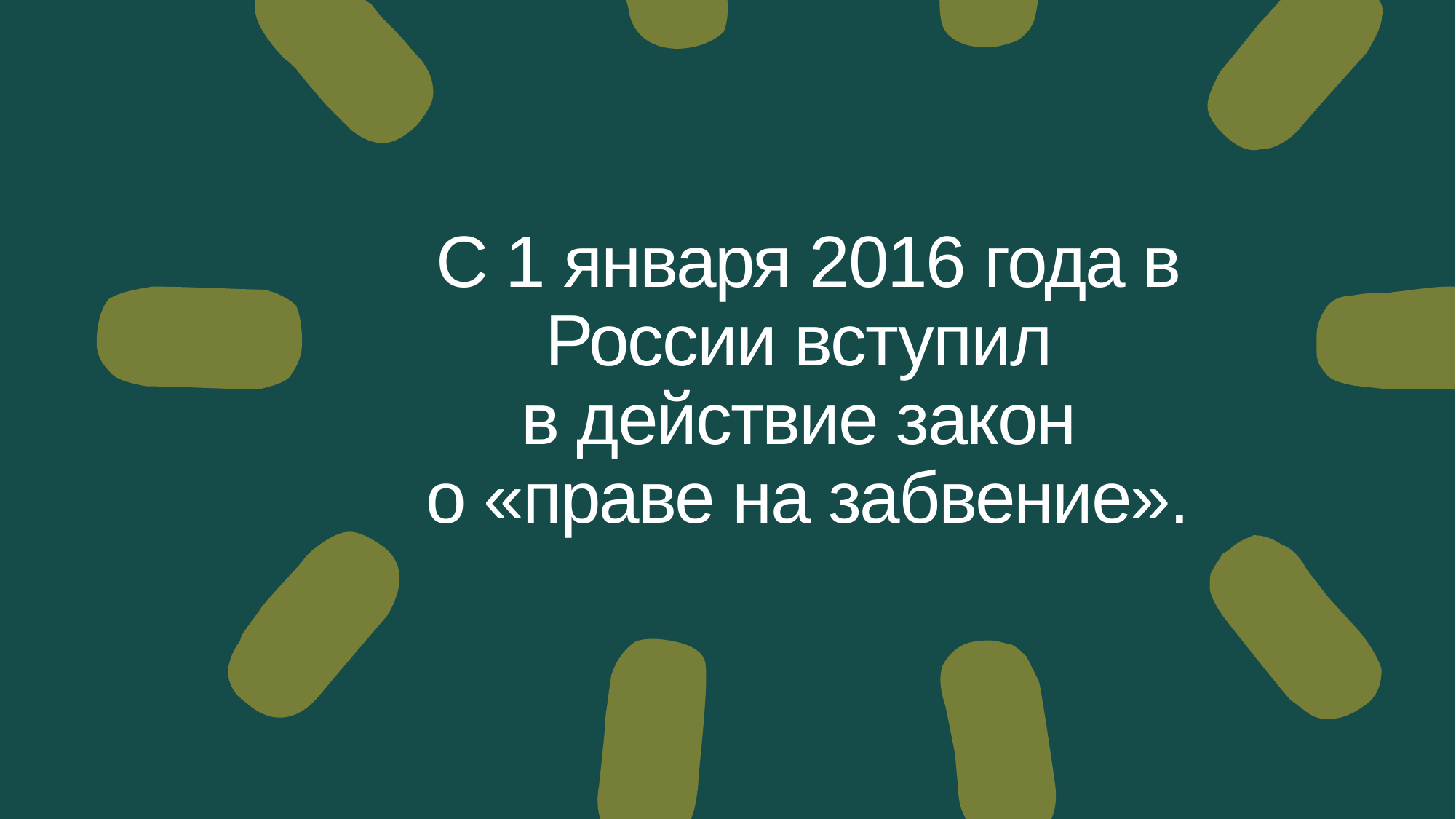

# С 1 января 2016 года в России вступил в действие закон о «праве на забвение».